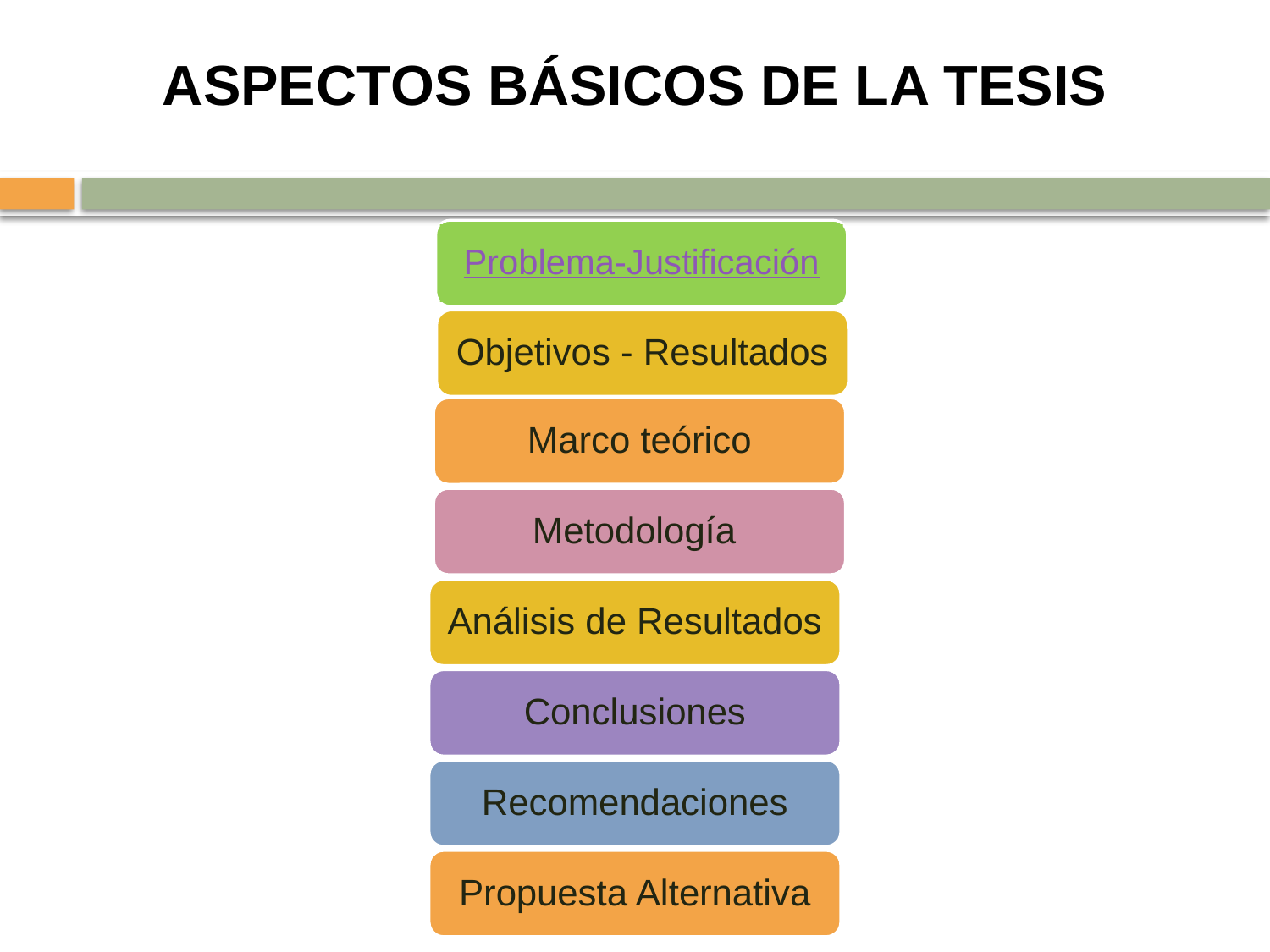

# ASPECTOS BÁSICOS DE LA TESIS

Problema-Justificación
Metodología
Marco teórico
Análisis de Resultados
Conclusiones
Recomendaciones
Propuesta Alternativa
Objetivos - Resultados